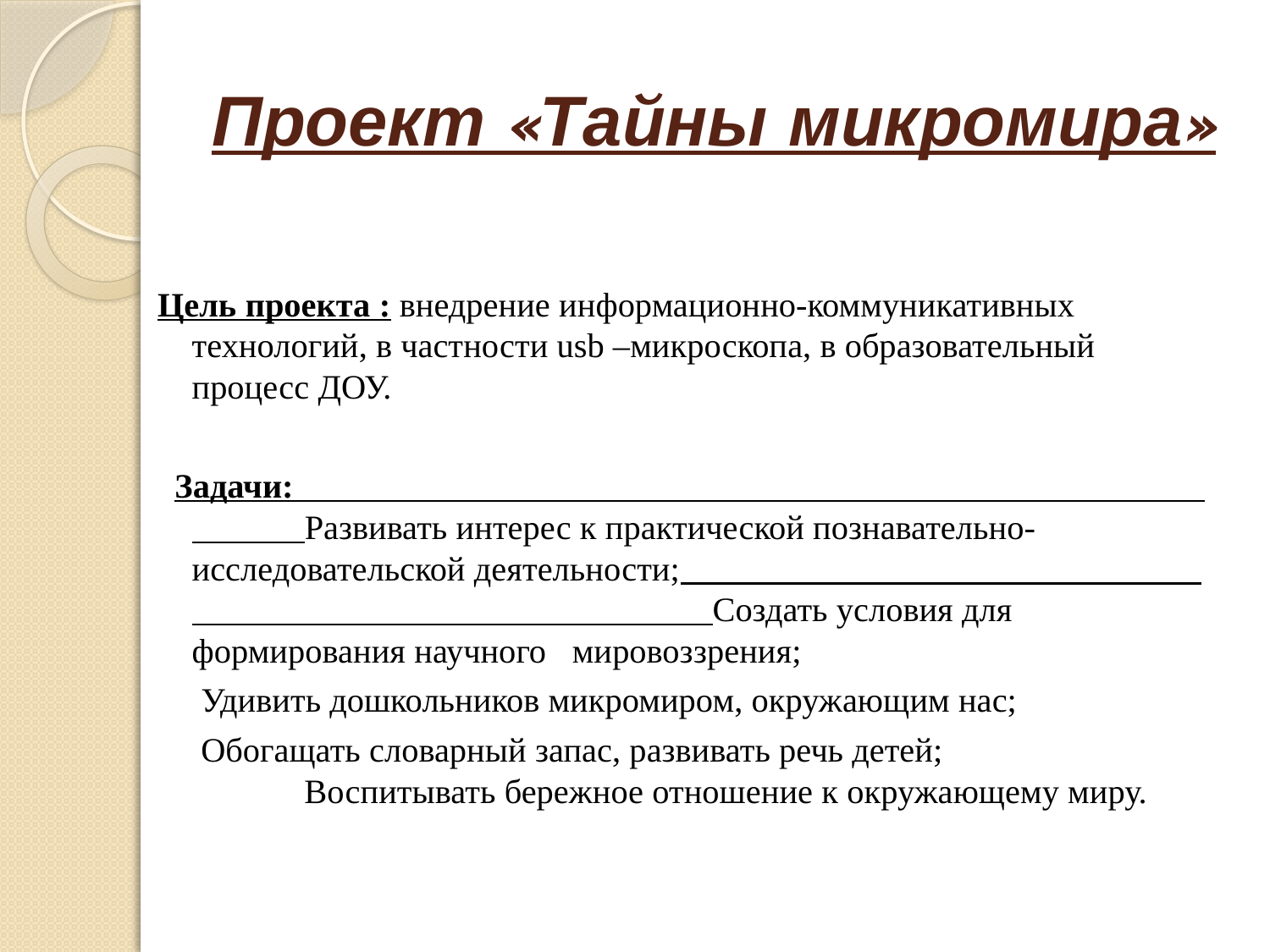

# Проект «Тайны микромира»
Цель проекта : внедрение информационно-коммуникативных технологий, в частности usb –микроскопа, в образовательный процесс ДОУ.

  Задачи:                                                                                                                       Развивать интерес к практической познавательно-    исследовательской деятельности;                                                                                                                         Создать условия для формирования научного   мировоззрения;
     Удивить дошкольников микромиром, окружающим нас;
     Обогащать словарный запас, развивать речь детей;                                            Воспитывать бережное отношение к окружающему миру.